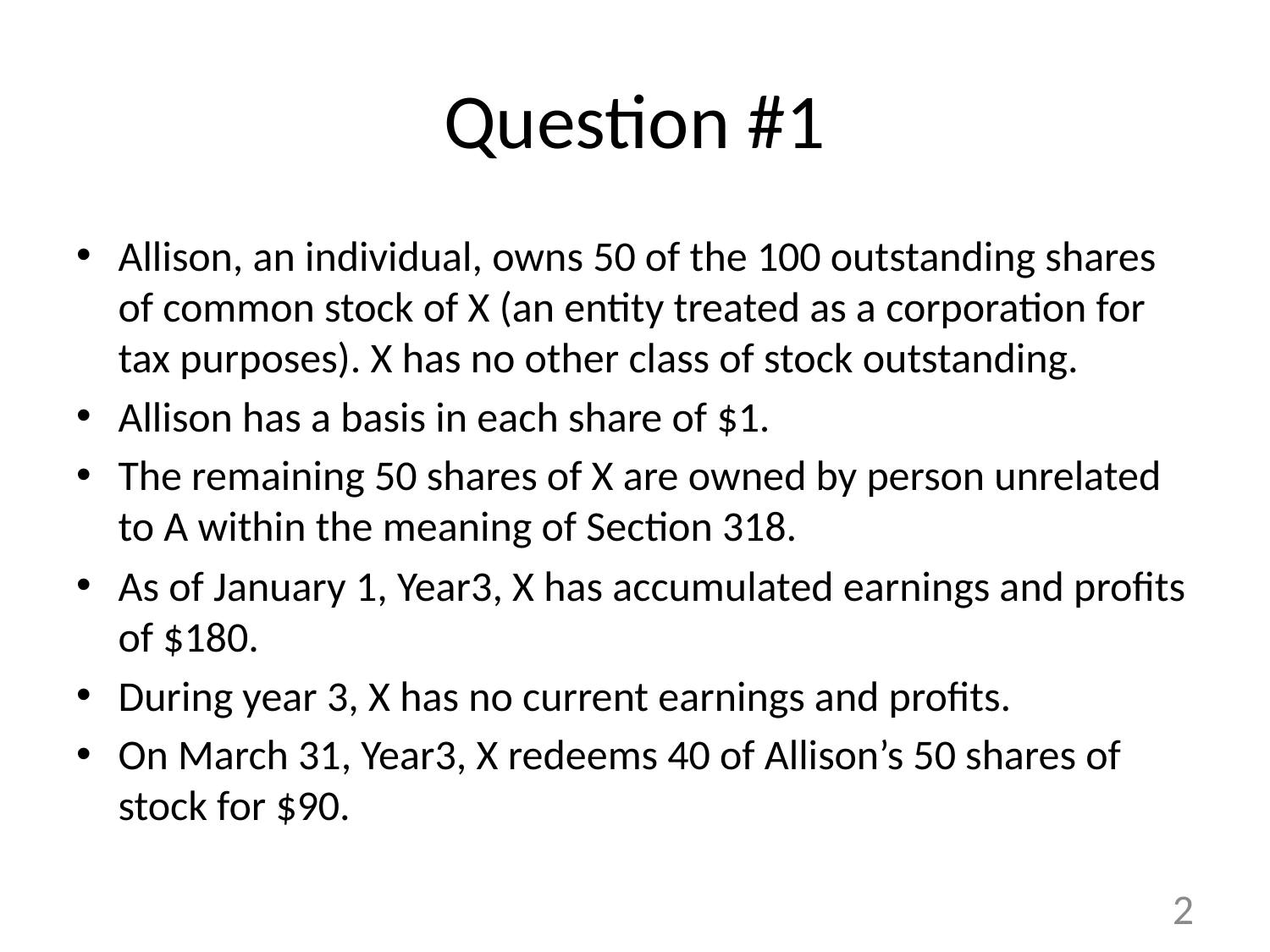

# Question #1
Allison, an individual, owns 50 of the 100 outstanding shares of common stock of X (an entity treated as a corporation for tax purposes). X has no other class of stock outstanding.
Allison has a basis in each share of $1.
The remaining 50 shares of X are owned by person unrelated to A within the meaning of Section 318.
As of January 1, Year3, X has accumulated earnings and profits of $180.
During year 3, X has no current earnings and profits.
On March 31, Year3, X redeems 40 of Allison’s 50 shares of stock for $90.

2